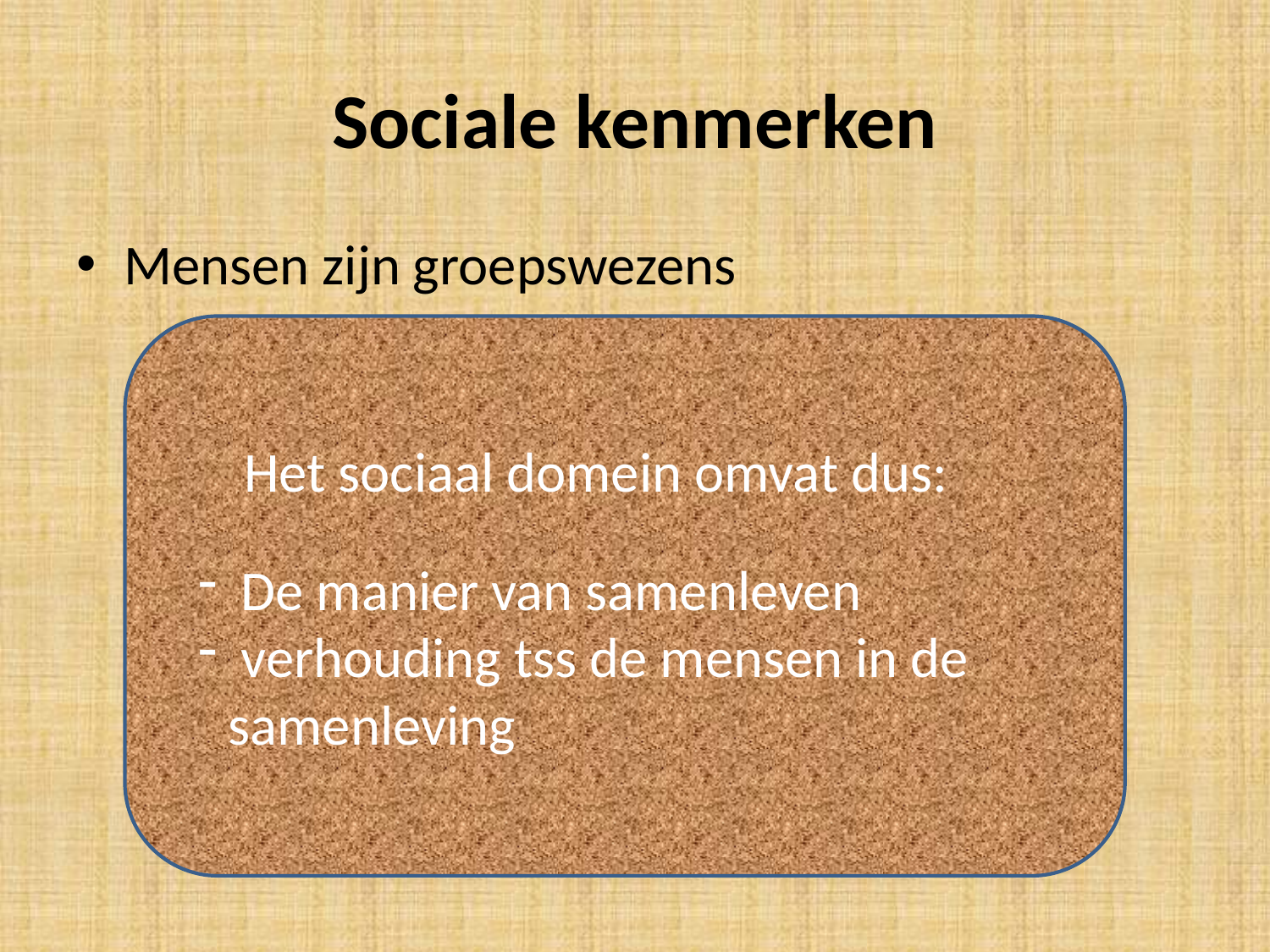

# Sociale kenmerken
Mensen zijn groepswezens

Het sociaal domein omvat dus:

 De manier van samenleven
 verhouding tss de mensen in de samenleving
Leven in gezin, familie
Leven ook in grotere samenleving
niet iedereen gelijk
Verschillende groepen
Afkomst
 Rijkdom
 Kennis